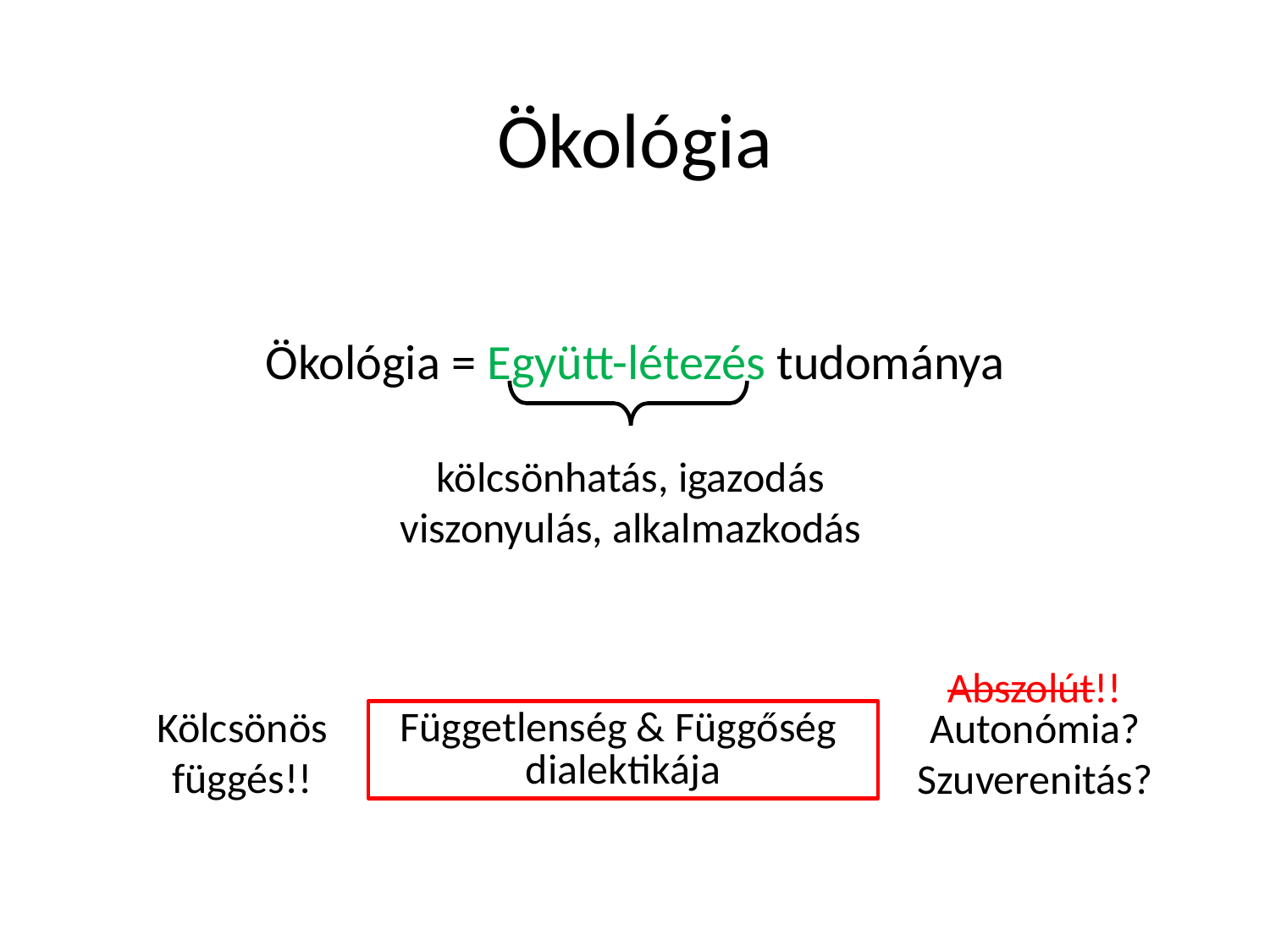

# Ökológia

Ökológia = Együtt-létezés tudománya

kölcsönhatás, igazodás
viszonyulás, alkalmazkodás
Abszolút!!
Kölcsönös
függés!!
Autonómia?
Szuverenitás?
Függetlenség & Függőség
dialektikája